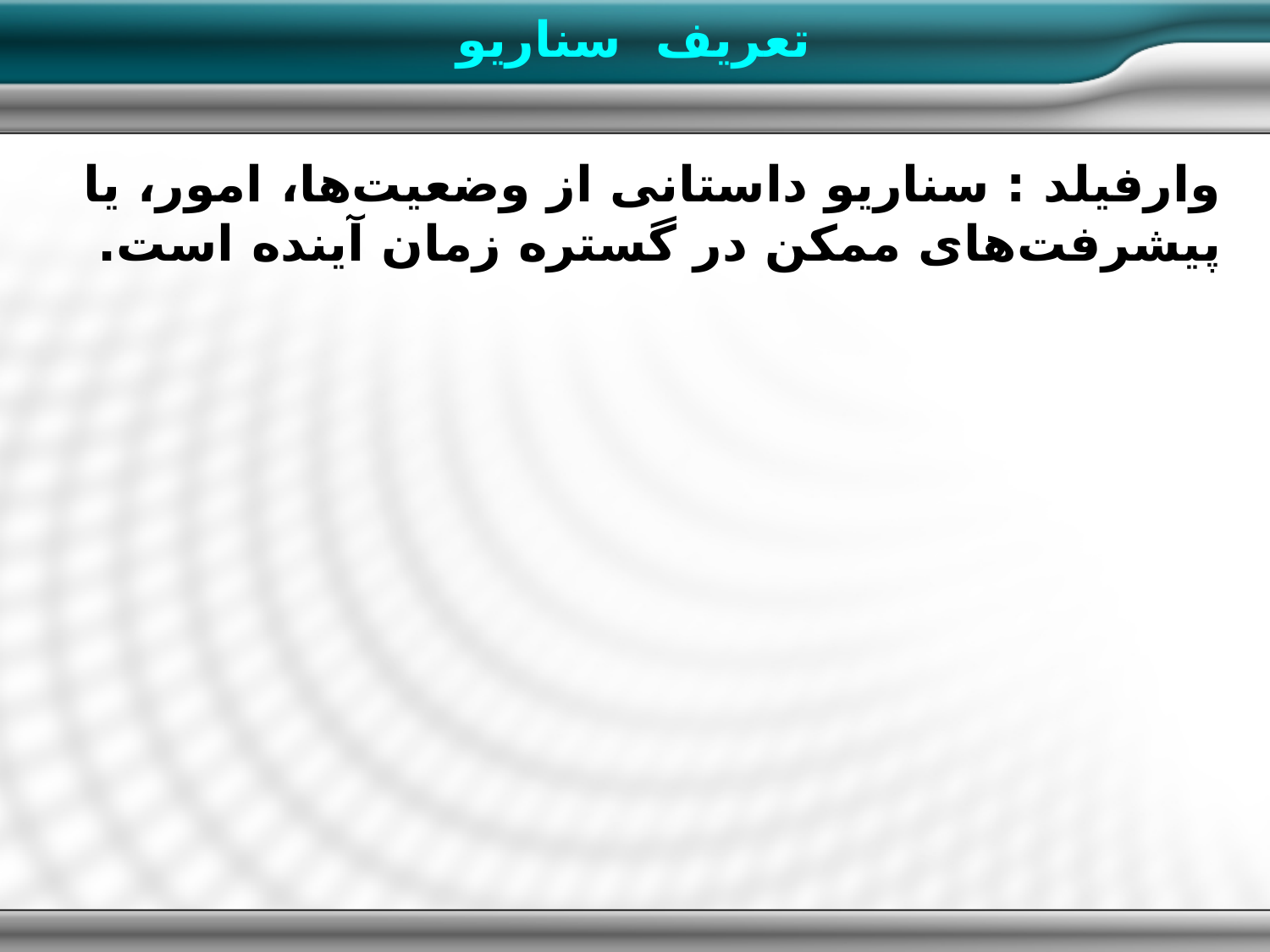

تعريف  سناریو
وارفیلد : سناریو داستانی از وضعیت‌ها، امور، یا پیشرفت‌های ممکن در گستره زمان آینده است.